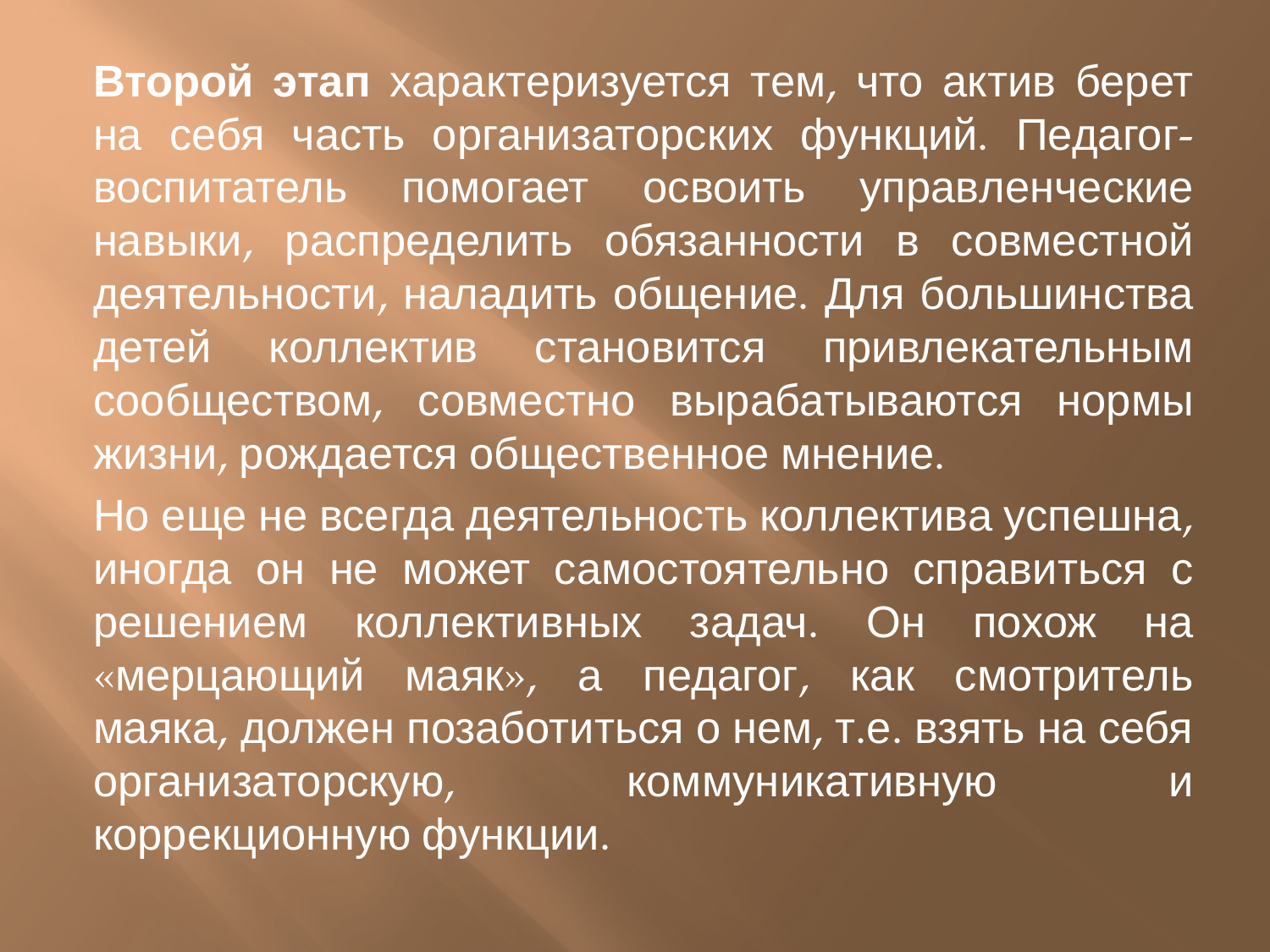

#
Второй этап характеризуется тем, что актив берет на себя часть организаторских функций. Педагог-воспитатель помогает освоить управ­ленческие навыки, распределить обязанности в совместной деятельности, наладить общение. Для большинства детей коллектив становится привлекательным сообществом, совместно выраба­тываются нормы жизни, рождается общественное мнение.
Но еще не всегда деятельность коллектива успешна, иногда он не может самостоятельно справиться с решением коллективных за­дач. Он похож на «мерцающий маяк», а педагог, как смотритель маяка, должен позаботиться о нем, т.е. взять на себя организа­торскую, коммуникативную и коррекционную функции.